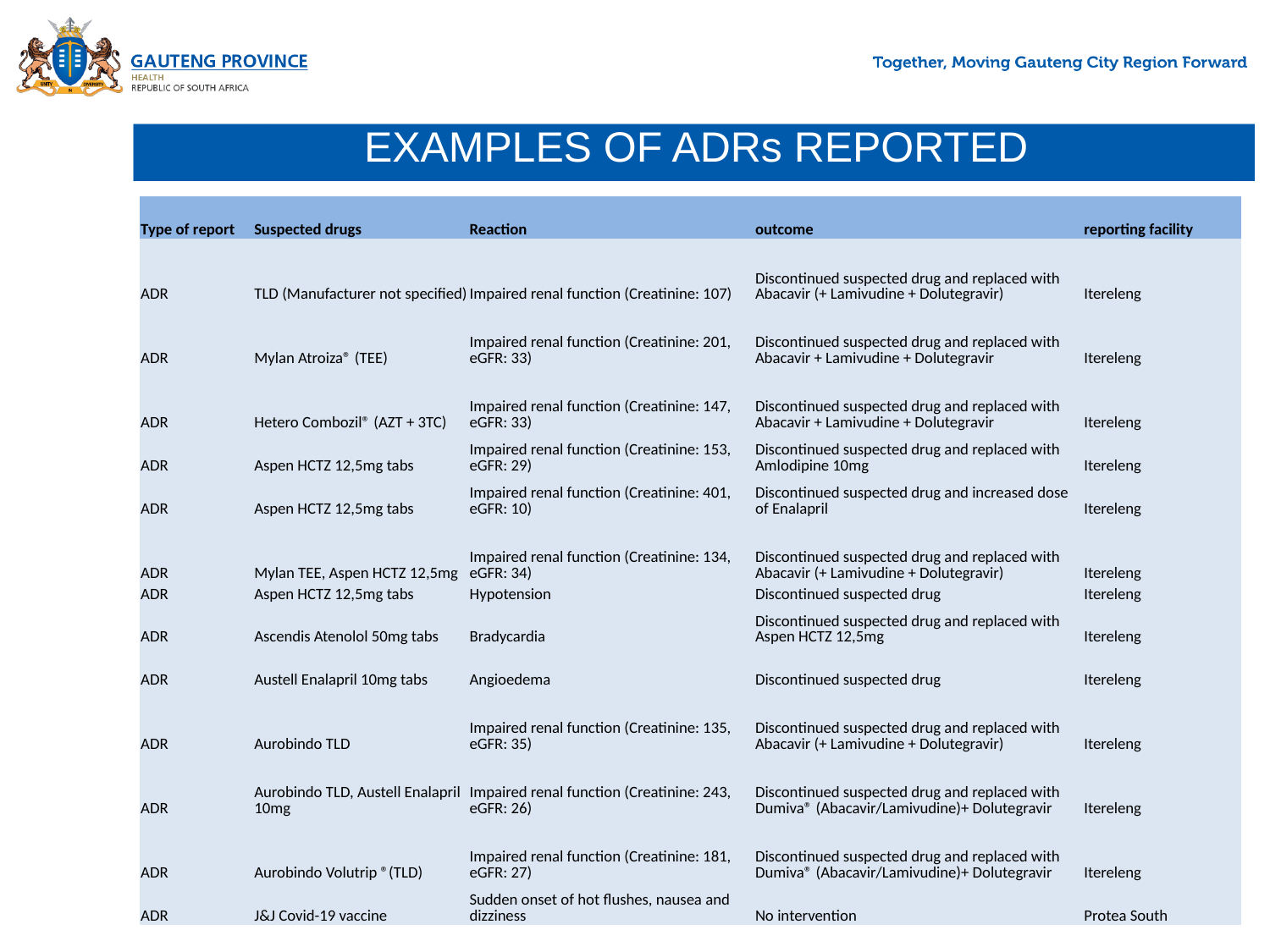

# EXAMPLES OF ADRs REPORTED
| Type of report | Suspected drugs | Reaction | outcome | reporting facility |
| --- | --- | --- | --- | --- |
| ADR | TLD (Manufacturer not specified) | Impaired renal function (Creatinine: 107) | Discontinued suspected drug and replaced with Abacavir (+ Lamivudine + Dolutegravir) | Itereleng |
| ADR | Mylan Atroiza® (TEE) | Impaired renal function (Creatinine: 201, eGFR: 33) | Discontinued suspected drug and replaced with Abacavir + Lamivudine + Dolutegravir | Itereleng |
| ADR | Hetero Combozil® (AZT + 3TC) | Impaired renal function (Creatinine: 147, eGFR: 33) | Discontinued suspected drug and replaced with Abacavir + Lamivudine + Dolutegravir | Itereleng |
| ADR | Aspen HCTZ 12,5mg tabs | Impaired renal function (Creatinine: 153, eGFR: 29) | Discontinued suspected drug and replaced with Amlodipine 10mg | Itereleng |
| ADR | Aspen HCTZ 12,5mg tabs | Impaired renal function (Creatinine: 401, eGFR: 10) | Discontinued suspected drug and increased dose of Enalapril | Itereleng |
| ADR | Mylan TEE, Aspen HCTZ 12,5mg | Impaired renal function (Creatinine: 134, eGFR: 34) | Discontinued suspected drug and replaced with Abacavir (+ Lamivudine + Dolutegravir) | Itereleng |
| ADR | Aspen HCTZ 12,5mg tabs | Hypotension | Discontinued suspected drug | Itereleng |
| ADR | Ascendis Atenolol 50mg tabs | Bradycardia | Discontinued suspected drug and replaced with Aspen HCTZ 12,5mg | Itereleng |
| ADR | Austell Enalapril 10mg tabs | Angioedema | Discontinued suspected drug | Itereleng |
| ADR | Aurobindo TLD | Impaired renal function (Creatinine: 135, eGFR: 35) | Discontinued suspected drug and replaced with Abacavir (+ Lamivudine + Dolutegravir) | Itereleng |
| ADR | Aurobindo TLD, Austell Enalapril 10mg | Impaired renal function (Creatinine: 243, eGFR: 26) | Discontinued suspected drug and replaced with Dumiva® (Abacavir/Lamivudine)+ Dolutegravir | Itereleng |
| ADR | Aurobindo Volutrip ®(TLD) | Impaired renal function (Creatinine: 181, eGFR: 27) | Discontinued suspected drug and replaced with Dumiva® (Abacavir/Lamivudine)+ Dolutegravir | Itereleng |
| ADR | J&J Covid-19 vaccine | Sudden onset of hot flushes, nausea and dizziness | No intervention | Protea South |